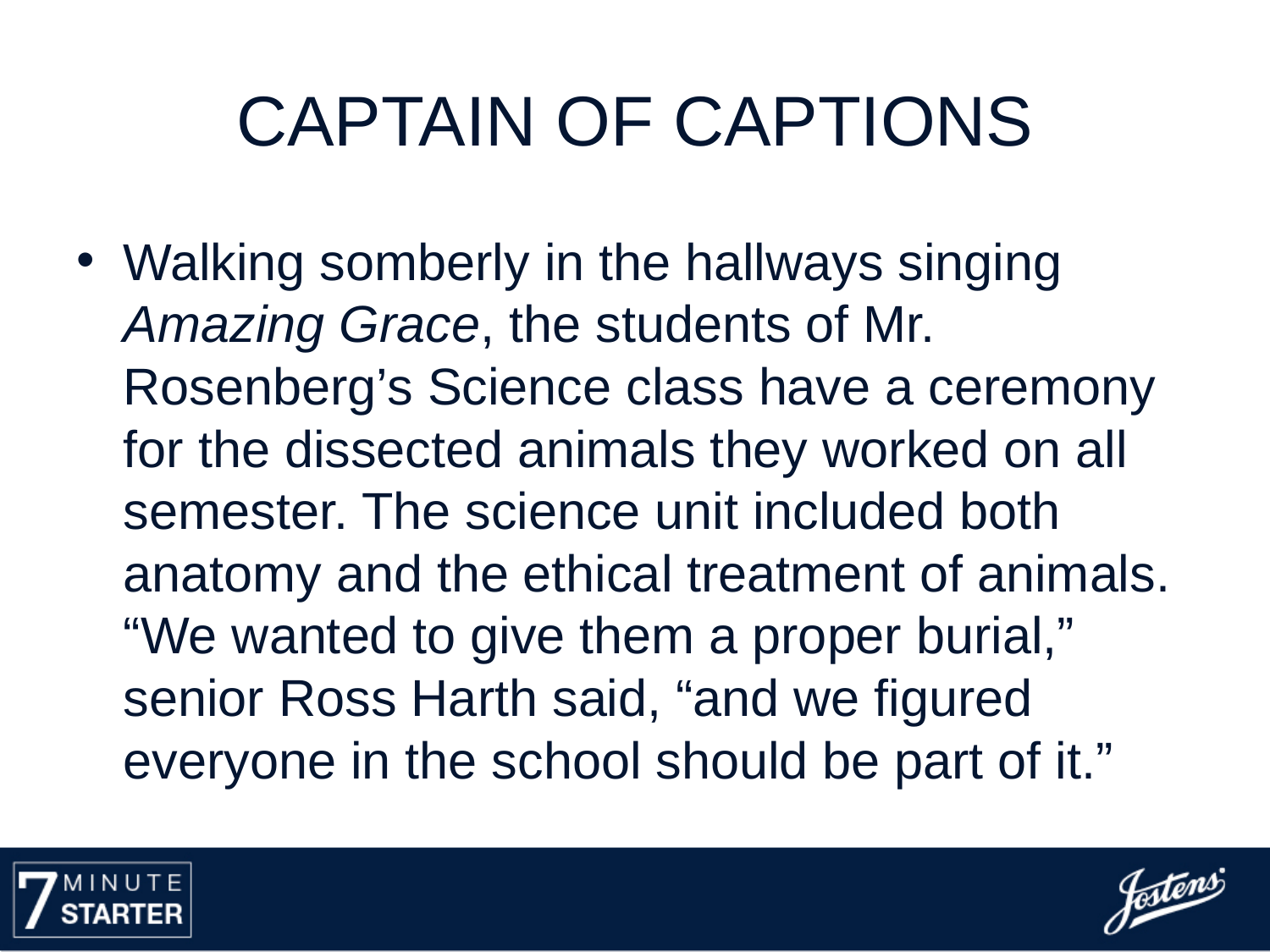

# Captain of Captions
Walking somberly in the hallways singing Amazing Grace, the students of Mr. Rosenberg’s Science class have a ceremony for the dissected animals they worked on all semester. The science unit included both anatomy and the ethical treatment of animals. “We wanted to give them a proper burial,” senior Ross Harth said, “and we figured everyone in the school should be part of it.”